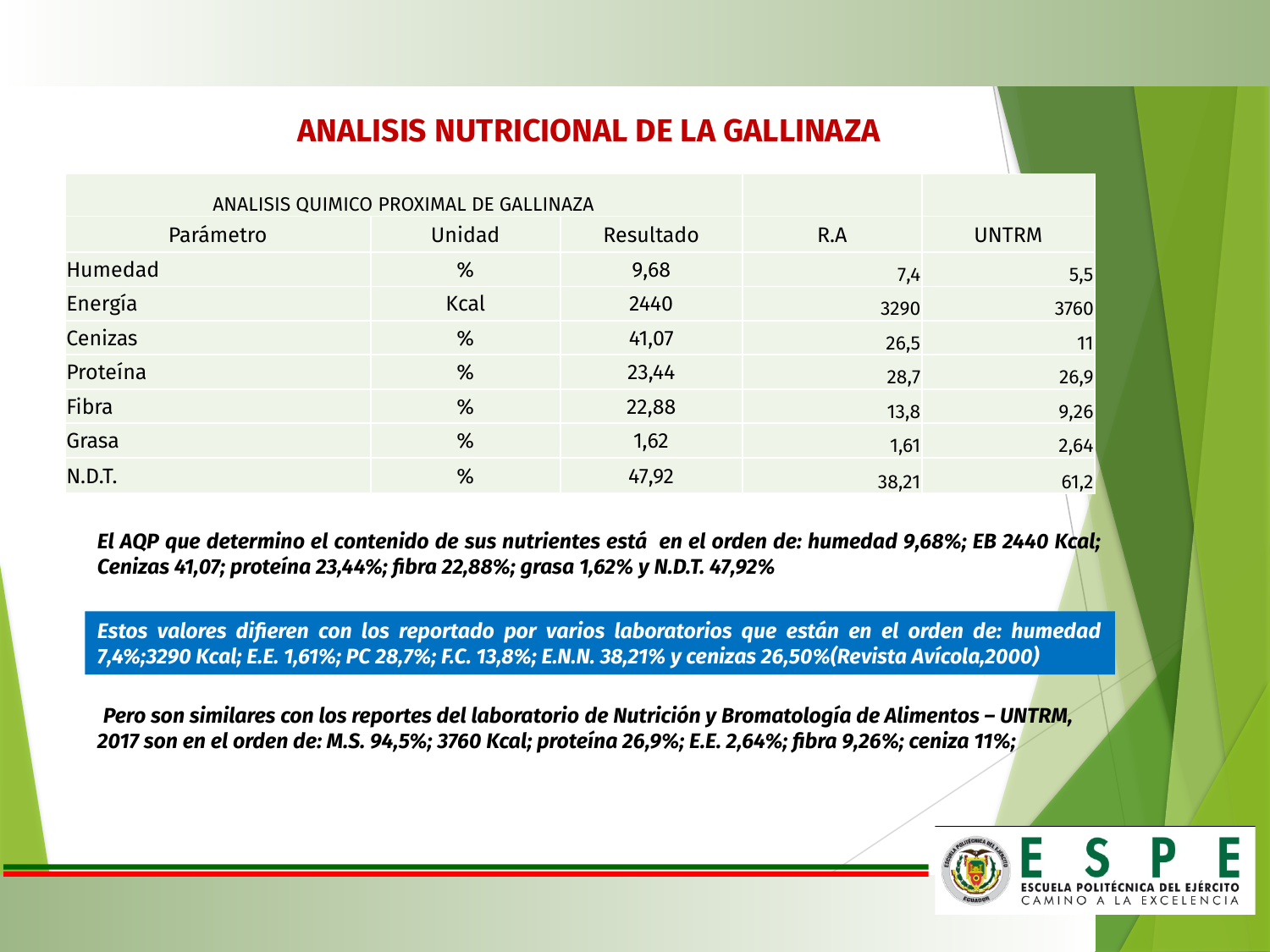

ANALISIS NUTRICIONAL DE LA GALLINAZA
| ANALISIS QUIMICO PROXIMAL DE GALLINAZA |  |  |  |  |
| --- | --- | --- | --- | --- |
| Parámetro | Unidad | Resultado | R.A | UNTRM |
| Humedad | % | 9,68 | 7,4 | 5,5 |
| Energía | Kcal | 2440 | 3290 | 3760 |
| Cenizas | % | 41,07 | 26,5 | 11 |
| Proteína | % | 23,44 | 28,7 | 26,9 |
| Fibra | % | 22,88 | 13,8 | 9,26 |
| Grasa | % | 1,62 | 1,61 | 2,64 |
| N.D.T. | % | 47,92 | 38,21 | 61,2 |
El AQP que determino el contenido de sus nutrientes está  en el orden de: humedad 9,68%; EB 2440 Kcal; Cenizas 41,07; proteína 23,44%; fibra 22,88%; grasa 1,62% y N.D.T. 47,92%
Estos valores difieren con los reportado por varios laboratorios que están en el orden de: humedad 7,4%;3290 Kcal; E.E. 1,61%; PC 28,7%; F.C. 13,8%; E.N.N. 38,21% y cenizas 26,50%(Revista Avícola,2000)
 Pero son similares con los reportes del laboratorio de Nutrición y Bromatología de Alimentos – UNTRM, 2017 son en el orden de: M.S. 94,5%; 3760 Kcal; proteína 26,9%; E.E. 2,64%; fibra 9,26%; ceniza 11%;